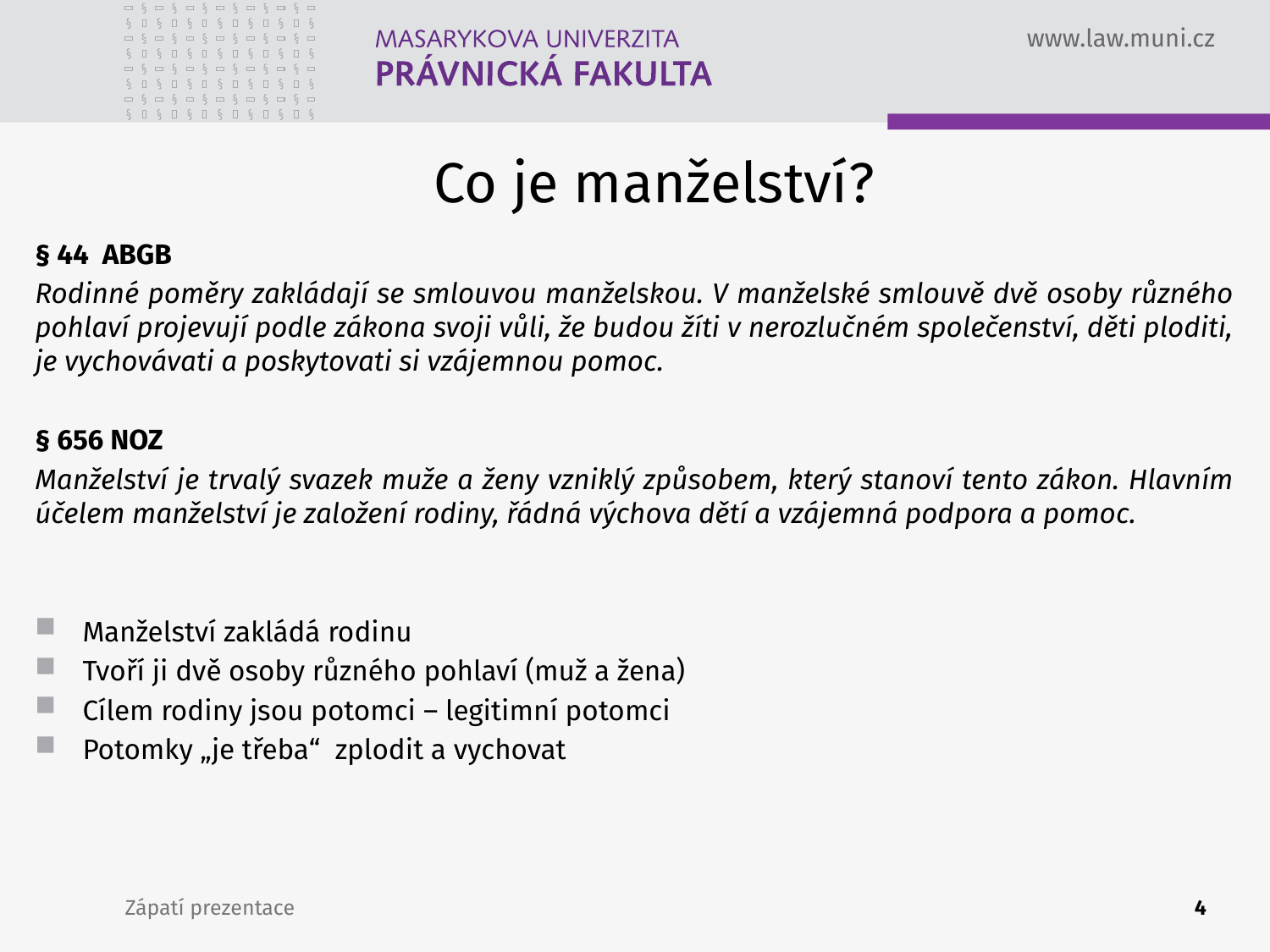

# Co je manželství?
§ 44  ABGB
Rodinné poměry zakládají se smlouvou manželskou. V manželské smlouvě dvě osoby různého pohlaví projevují podle zákona svoji vůli, že budou žíti v nerozlučném společenství, děti ploditi, je vychovávati a poskytovati si vzájemnou pomoc.

§ 656 NOZ
Manželství je trvalý svazek muže a ženy vzniklý způsobem, který stanoví tento zákon. Hlavním účelem manželství je založení rodiny, řádná výchova dětí a vzájemná podpora a pomoc.

Manželství zakládá rodinu
Tvoří ji dvě osoby různého pohlaví (muž a žena)
Cílem rodiny jsou potomci – legitimní potomci
Potomky „je třeba“  zplodit a vychovat
Zápatí prezentace
4